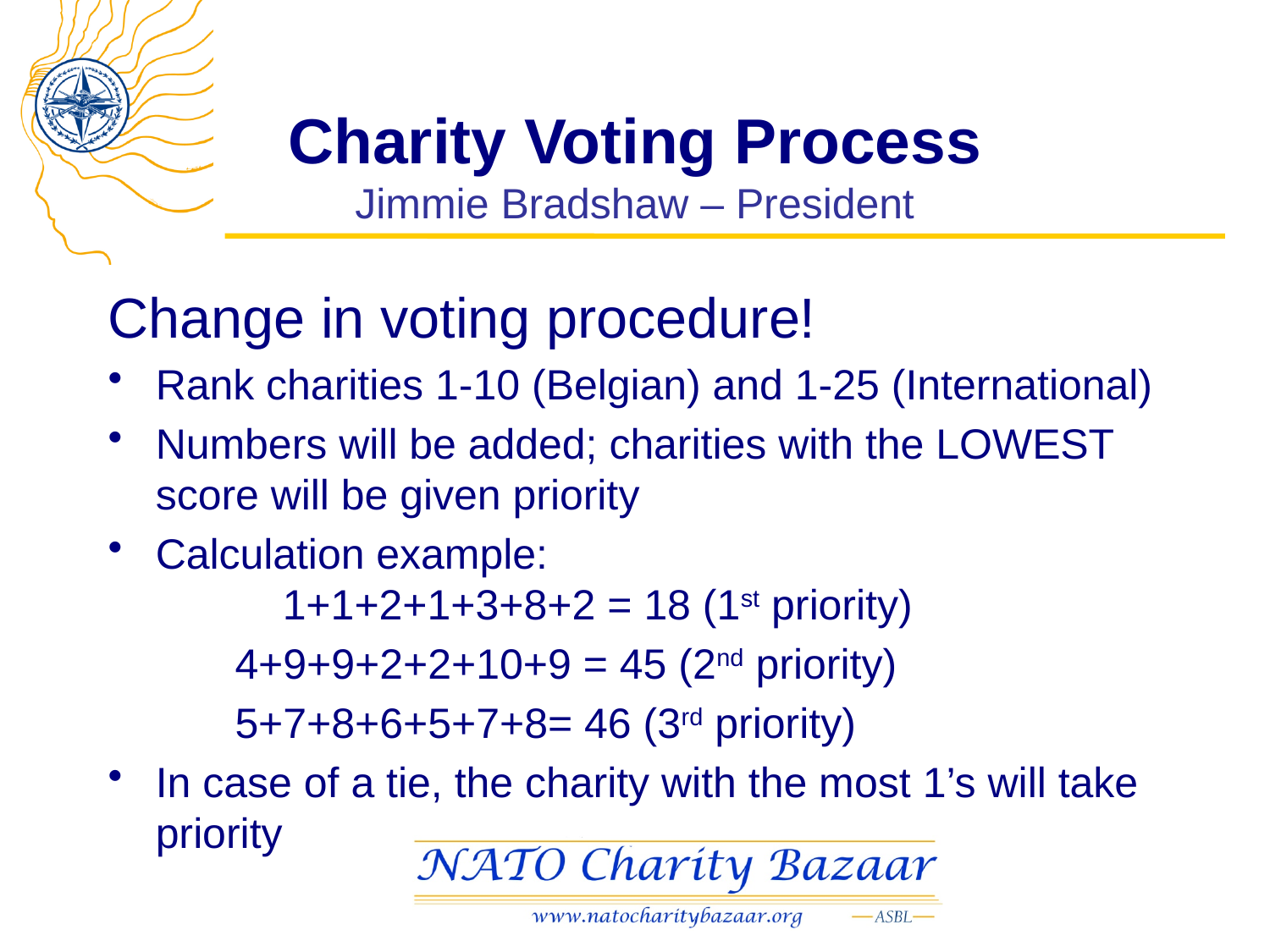

# Charity Voting Process Jimmie Bradshaw – President

Change in voting procedure!
Rank charities 1-10 (Belgian) and 1-25 (International)
Numbers will be added; charities with the LOWEST score will be given priority
Calculation example:
	1+1+2+1+3+8+2 = 18 (1st priority)
	4+9+9+2+2+10+9 = 45 (2nd priority)
	5+7+8+6+5+7+8= 46 (3rd priority)
In case of a tie, the charity with the most 1’s will take priority